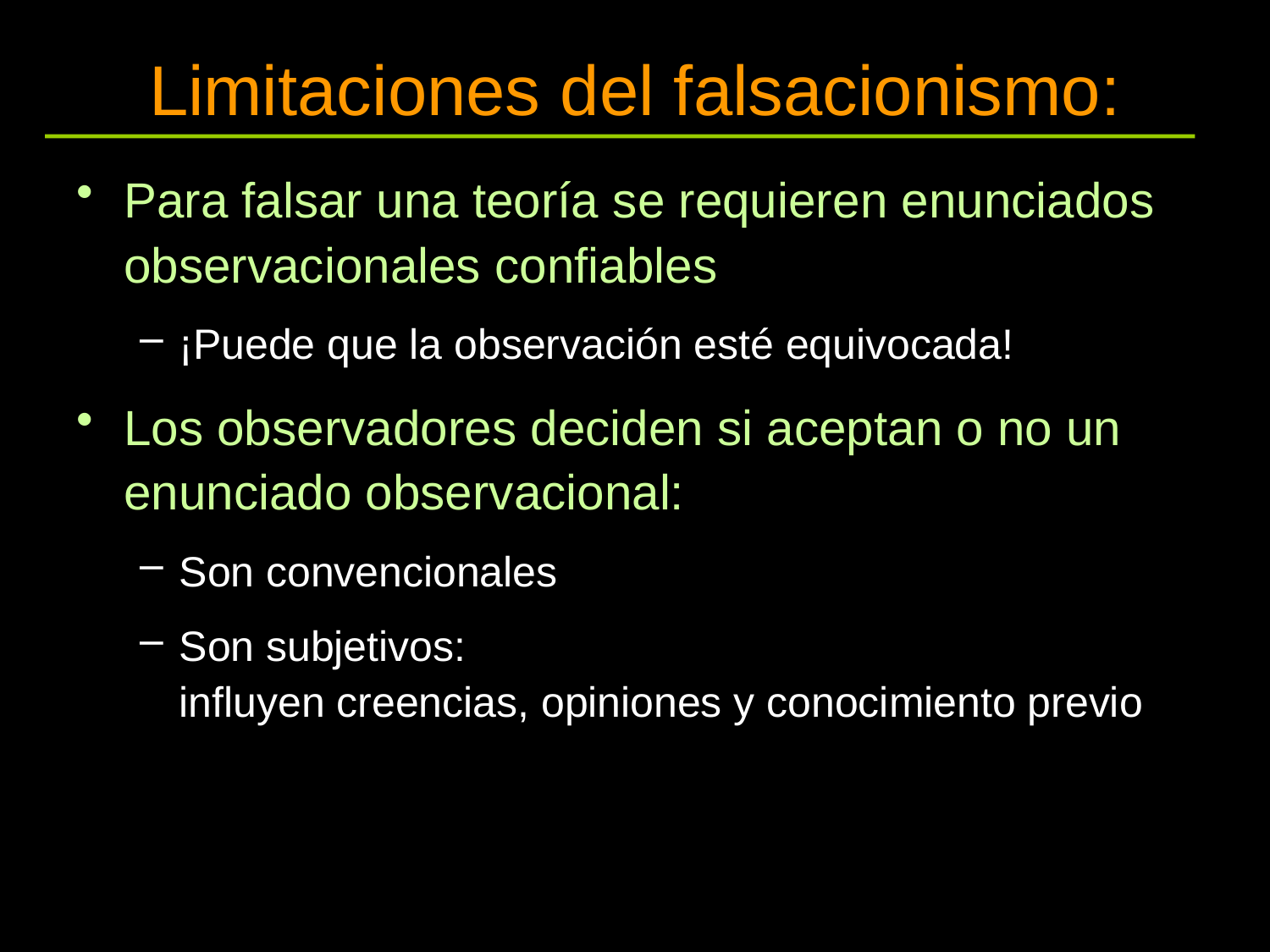

# Limitaciones del falsacionismo:

Para falsar una teoría se requieren enunciados observacionales confiables
¡Puede que la observación esté equivocada!
Los observadores deciden si aceptan o no un enunciado observacional:
Son convencionales
Son subjetivos:
influyen creencias, opiniones y conocimiento previo